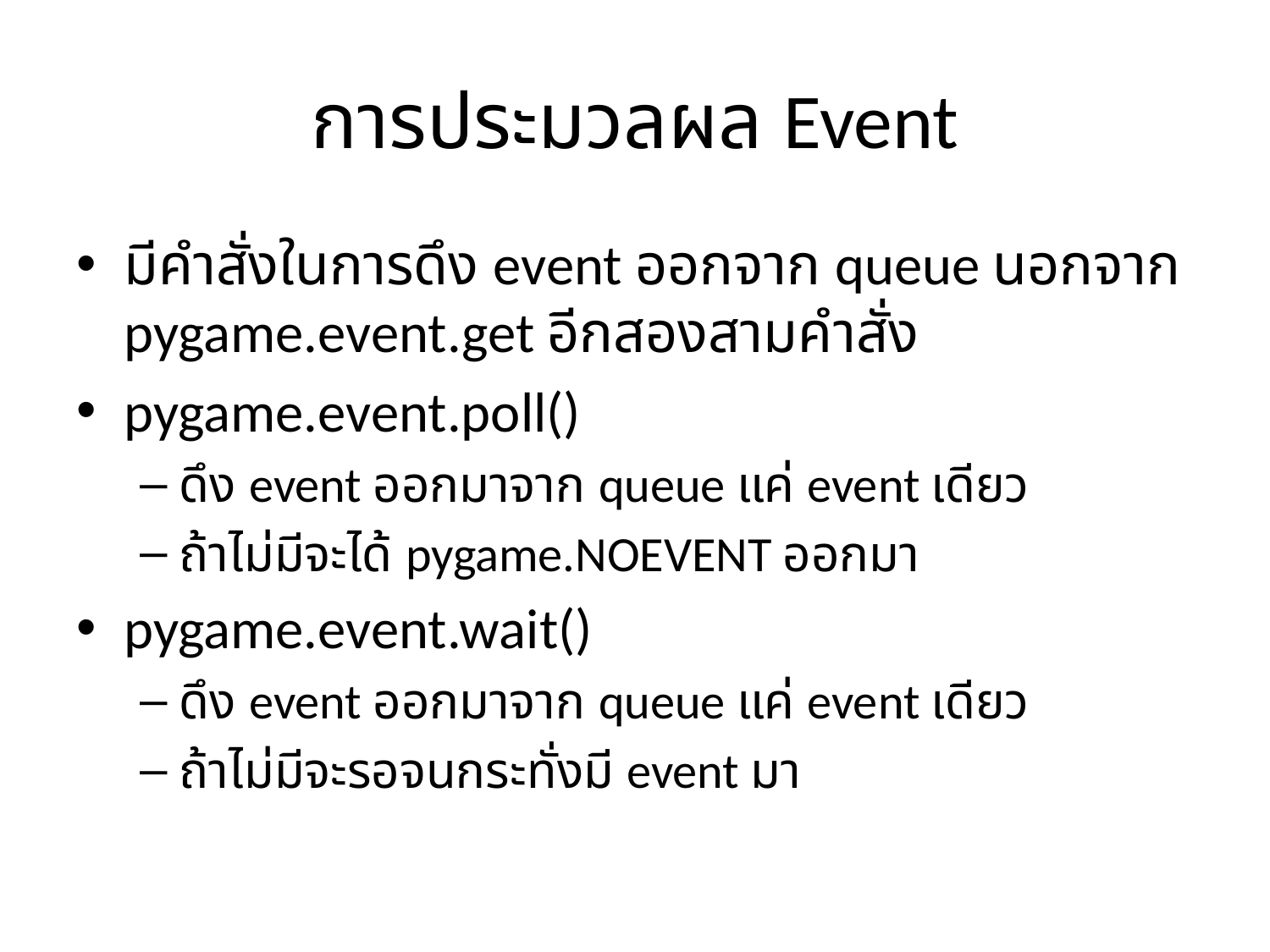

# การประมวลผล Event
มีคำสั่งในการดึง event ออกจาก queue นอกจาก pygame.event.get อีกสองสามคำสั่ง
pygame.event.poll()
ดึง event ออกมาจาก queue แค่ event เดียว
ถ้าไม่มีจะได้ pygame.NOEVENT ออกมา
pygame.event.wait()
ดึง event ออกมาจาก queue แค่ event เดียว
ถ้าไม่มีจะรอจนกระทั่งมี event มา